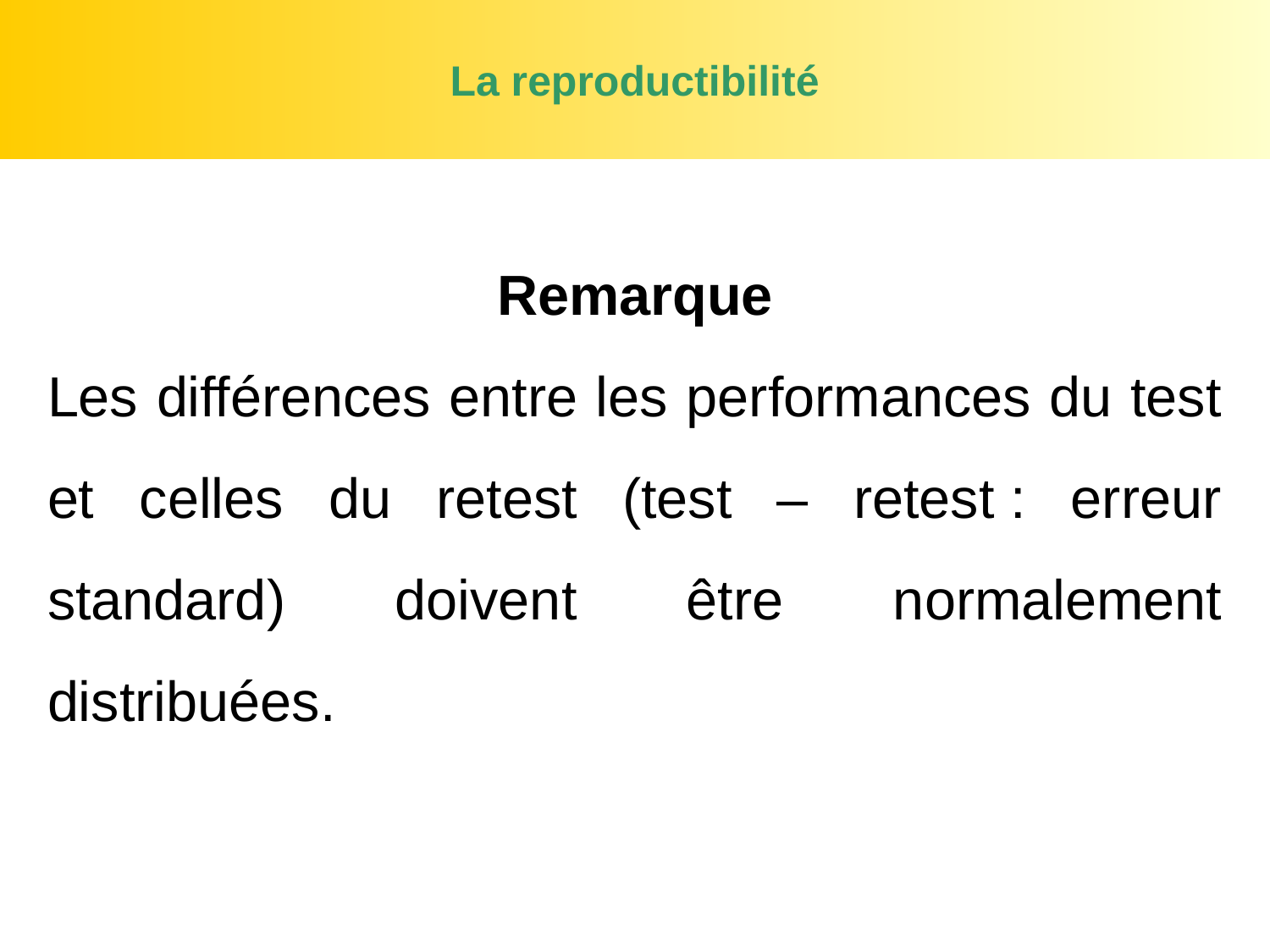

La reproductibilité
Remarque
Les différences entre les performances du test et celles du retest (test – retest : erreur standard) doivent être normalement distribuées.